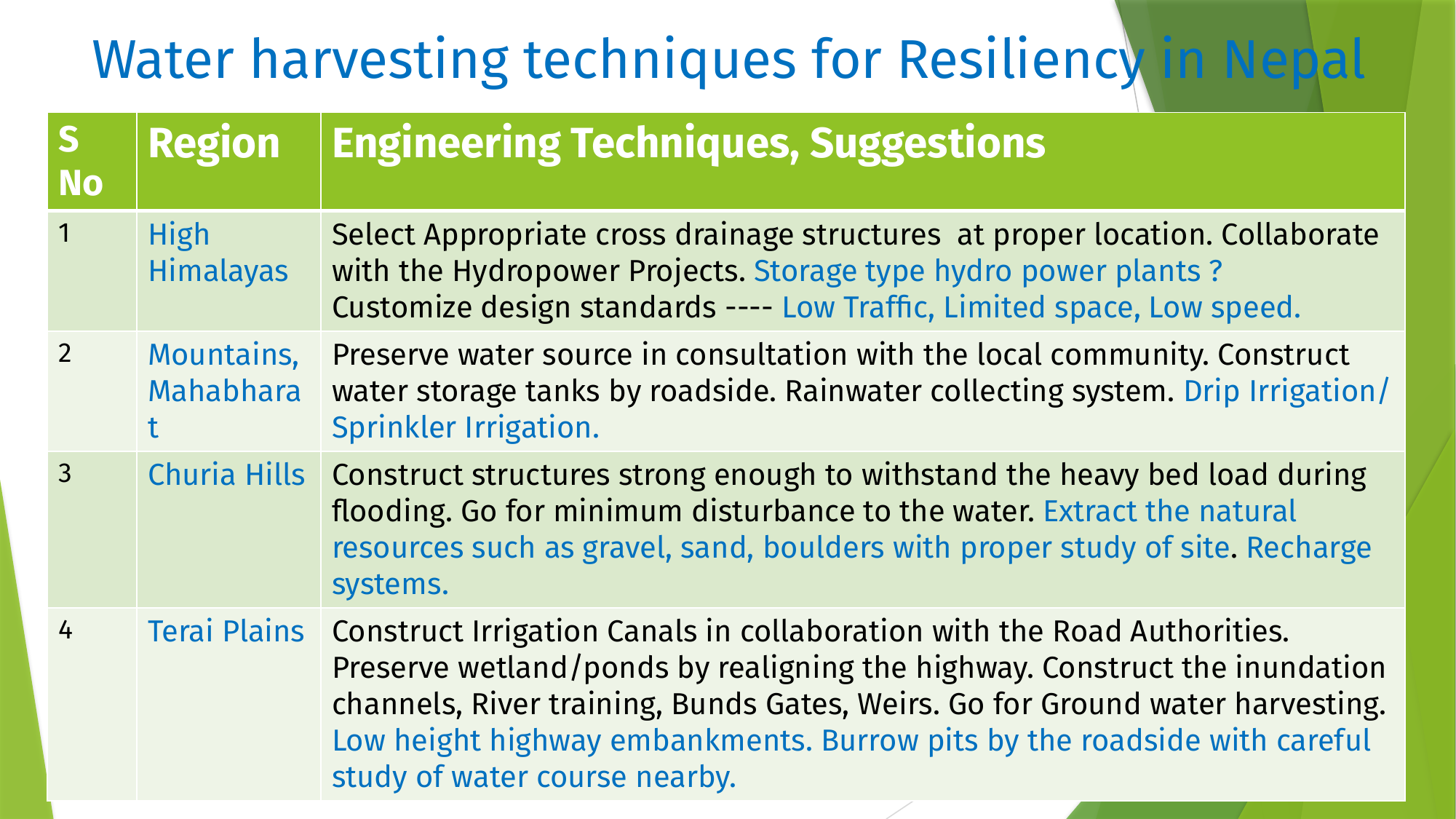

# Water harvesting techniques for Resiliency in Nepal
| S No | Region | Engineering Techniques, Suggestions |
| --- | --- | --- |
| 1 | High Himalayas | Select Appropriate cross drainage structures at proper location. Collaborate with the Hydropower Projects. Storage type hydro power plants ? Customize design standards ---- Low Traffic, Limited space, Low speed. |
| 2 | Mountains, Mahabharat | Preserve water source in consultation with the local community. Construct water storage tanks by roadside. Rainwater collecting system. Drip Irrigation/ Sprinkler Irrigation. |
| 3 | Churia Hills | Construct structures strong enough to withstand the heavy bed load during flooding. Go for minimum disturbance to the water. Extract the natural resources such as gravel, sand, boulders with proper study of site. Recharge systems. |
| 4 | Terai Plains | Construct Irrigation Canals in collaboration with the Road Authorities. Preserve wetland/ponds by realigning the highway. Construct the inundation channels, River training, Bunds Gates, Weirs. Go for Ground water harvesting. Low height highway embankments. Burrow pits by the roadside with careful study of water course nearby. |